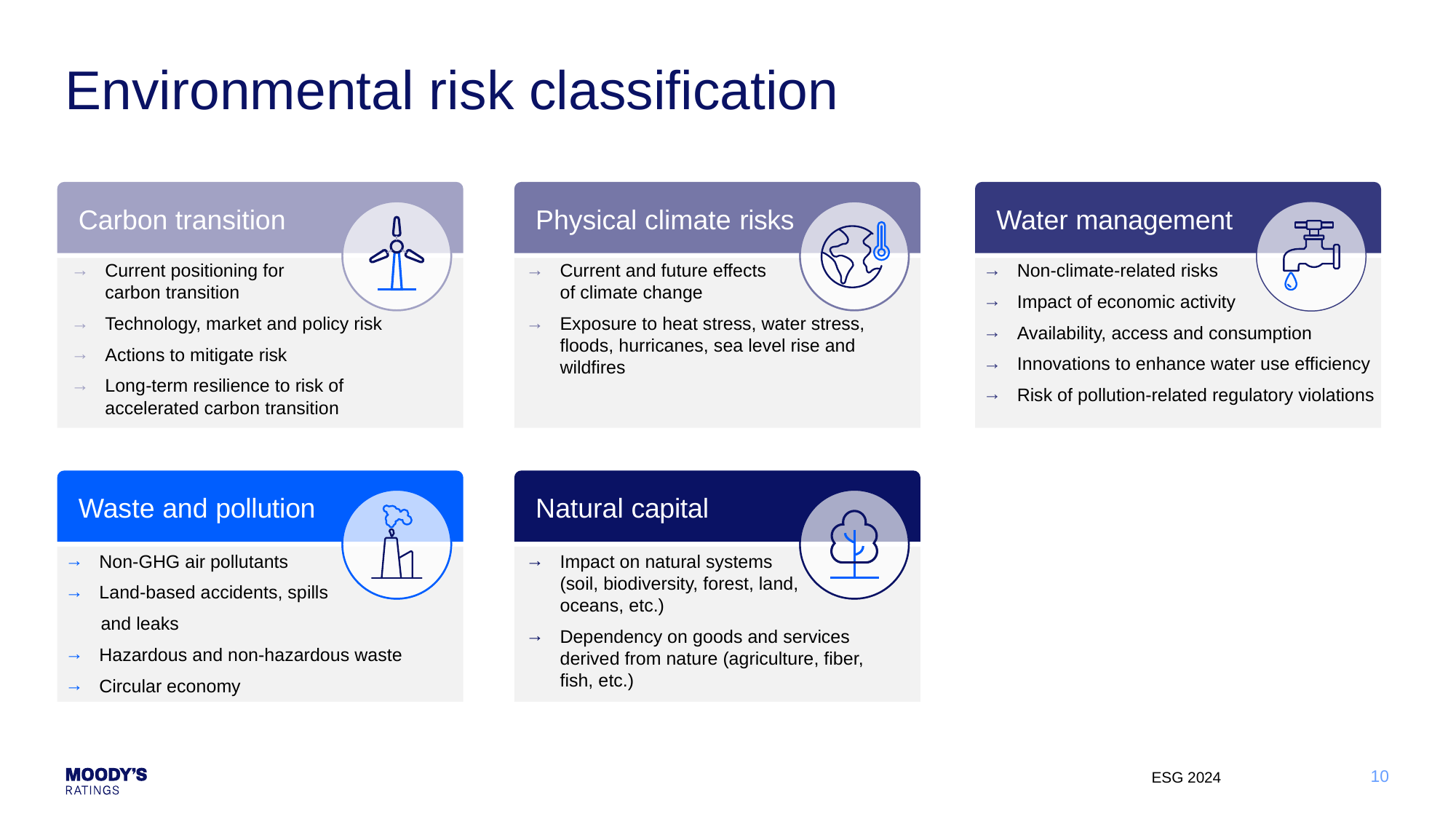

# Environmental risk classification

Carbon transition
Physical climate risks
Water management

Current positioning for
carbon transition
Technology, market and policy risk
Actions to mitigate risk
Long-term resilience to risk of
accelerated carbon transition
Current and future effects
of climate change
Exposure to heat stress, water stress, floods, hurricanes, sea level rise and wildfires
Non-climate-related risks
Impact of economic activity
Availability, access and consumption
Innovations to enhance water use efficiency
Risk of pollution-related regulatory violations

Waste and pollution
Natural capital

Non-GHG air pollutants
Land-based accidents, spills
       and leaks
Hazardous and non-hazardous waste
Circular economy
Impact on natural systems
(soil, biodiversity, forest, land,
oceans, etc.)
Dependency on goods and services derived from nature (agriculture, fiber, fish, etc.)

ESG 2024
10